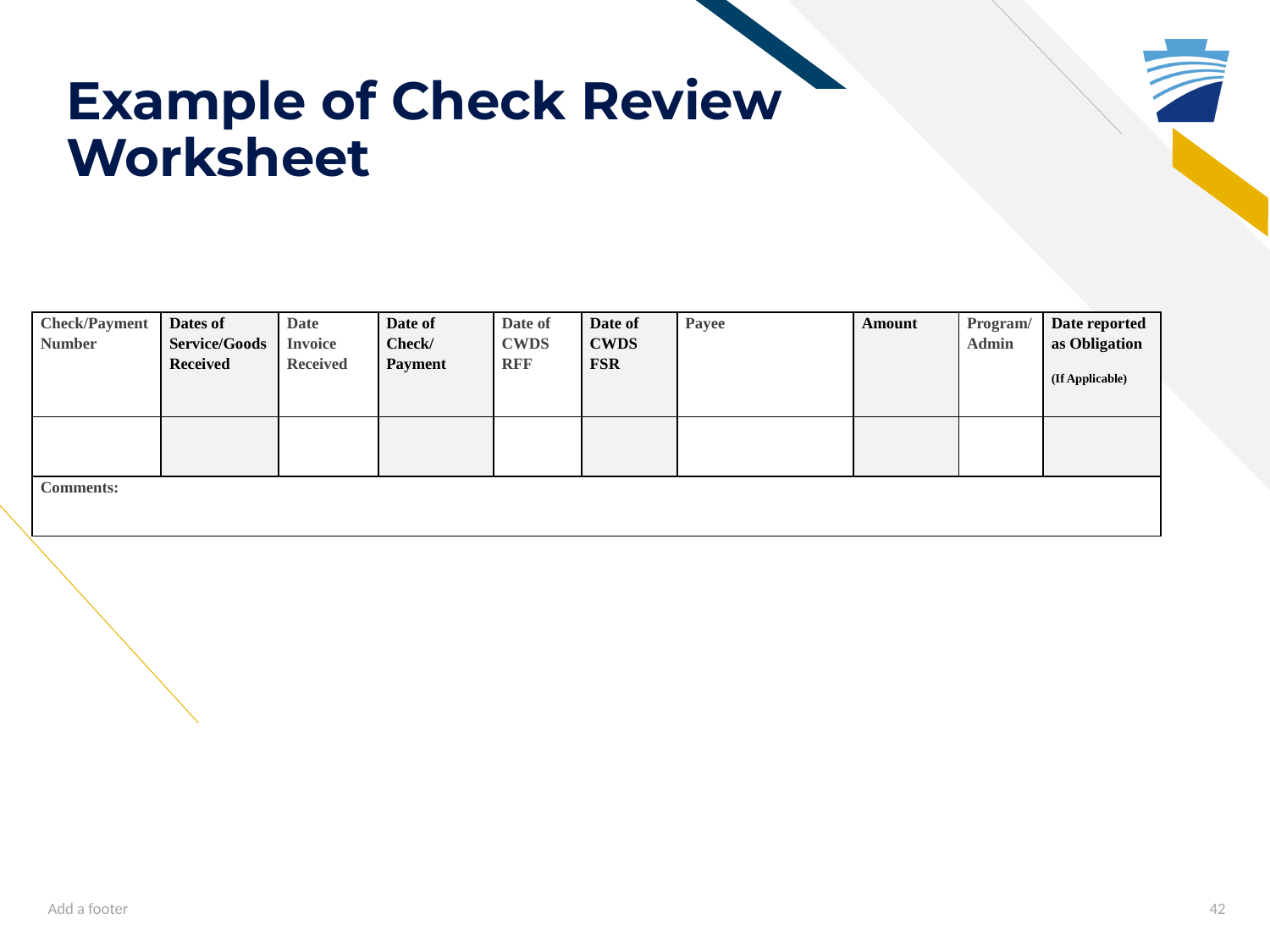

# Example of Check Review Worksheet
| Check/Payment Number | Dates of Service/Goods Received | Date Invoice Received | Date of Check/ Payment | Date of CWDS RFF | Date of CWDS FSR | Payee | Amount | Program/ Admin | Date reported as Obligation (If Applicable) |
| --- | --- | --- | --- | --- | --- | --- | --- | --- | --- |
|  |  |  |  |  |  |  |  |  |  |
| Comments: |  |  |  |  |  |  |  |  |  |
Add a footer
42